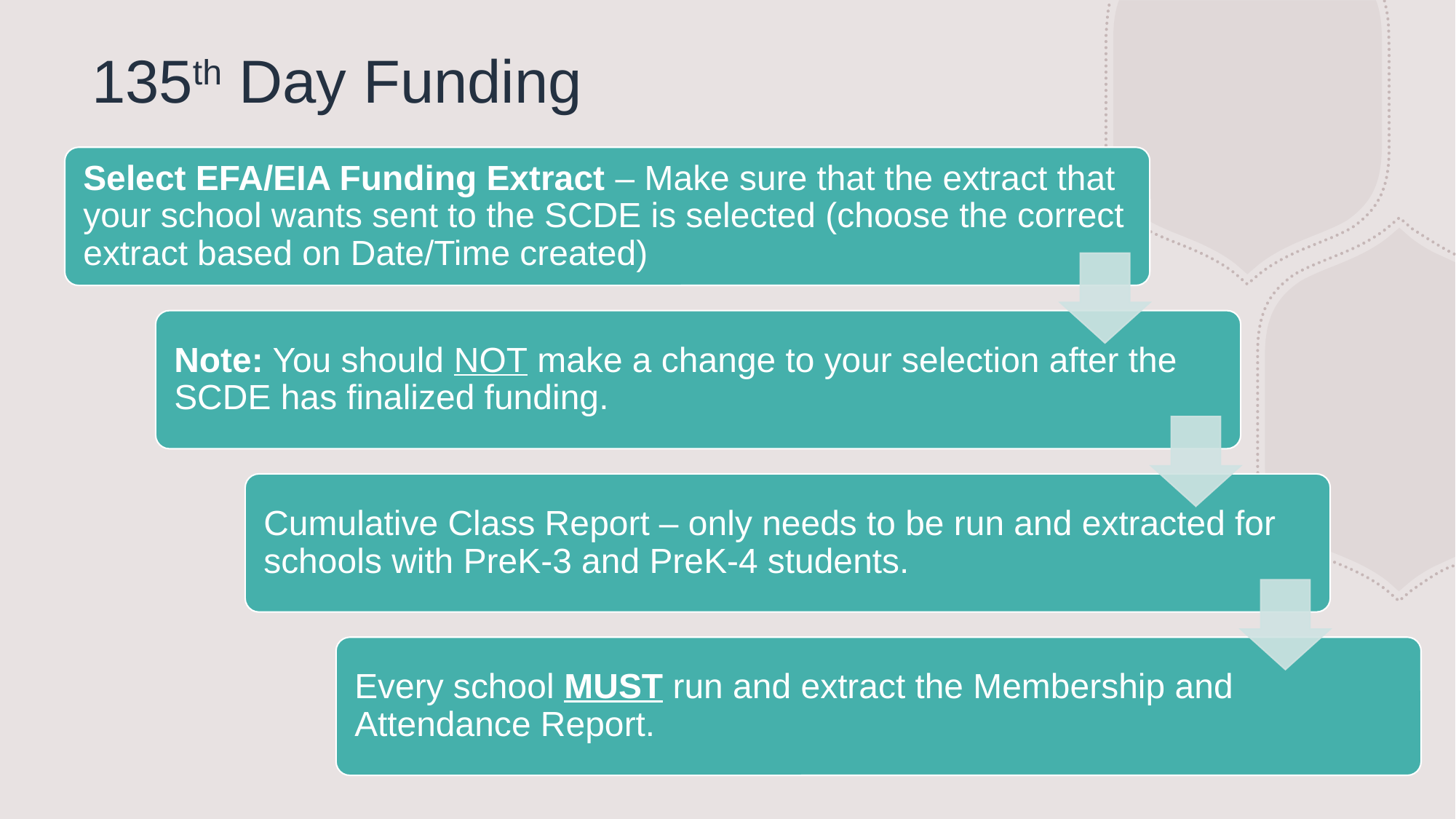

# 135th Day Funding
Select EFA/EIA Funding Extract – Make sure that the extract that your school wants sent to the SCDE is selected (choose the correct extract based on Date/Time created)
Note: You should NOT make a change to your selection after the SCDE has finalized funding.
Cumulative Class Report – only needs to be run and extracted for schools with PreK-3 and PreK-4 students.
Every school MUST run and extract the Membership and Attendance Report.